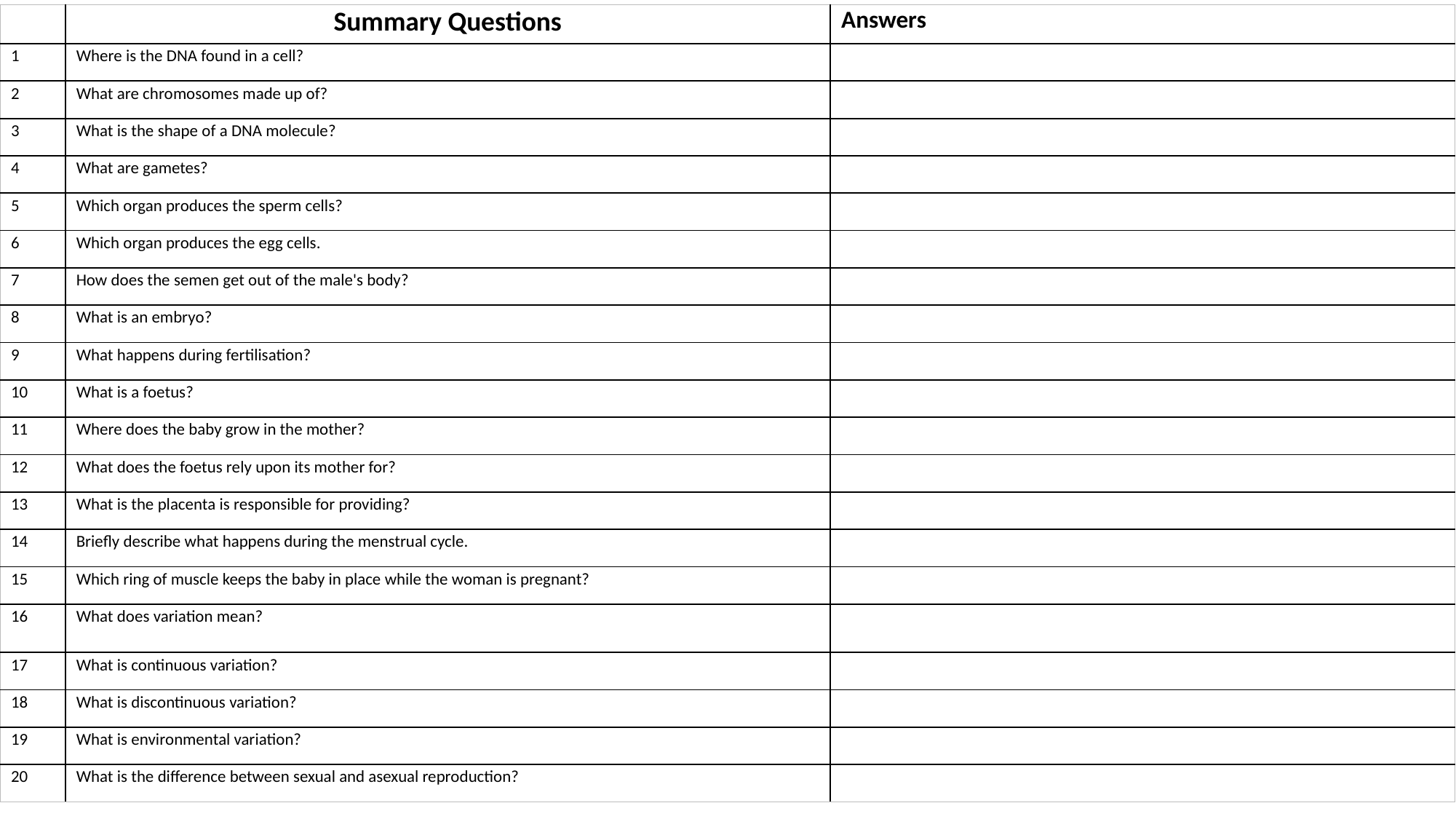

|  | Summary Questions | Answers |
| --- | --- | --- |
| 1 | Where is the DNA found in a cell? |  |
| 2 | What are chromosomes made up of? |  |
| 3 | What is the shape of a DNA molecule? |  |
| 4 | What are gametes? |  |
| 5 | Which organ produces the sperm cells? |  |
| 6 | Which organ produces the egg cells. |  |
| 7 | How does the semen get out of the male's body? |  |
| 8 | What is an embryo? |  |
| 9 | What happens during fertilisation? |  |
| 10 | What is a foetus? |  |
| 11 | Where does the baby grow in the mother? |  |
| 12 | What does the foetus rely upon its mother for? |  |
| 13 | What is the placenta is responsible for providing? |  |
| 14 | Briefly describe what happens during the menstrual cycle. |  |
| 15 | Which ring of muscle keeps the baby in place while the woman is pregnant? |  |
| 16 | What does variation mean? |  |
| 17 | What is continuous variation? |  |
| 18 | What is discontinuous variation? |  |
| 19 | What is environmental variation? |  |
| 20 | What is the difference between sexual and asexual reproduction? |  |